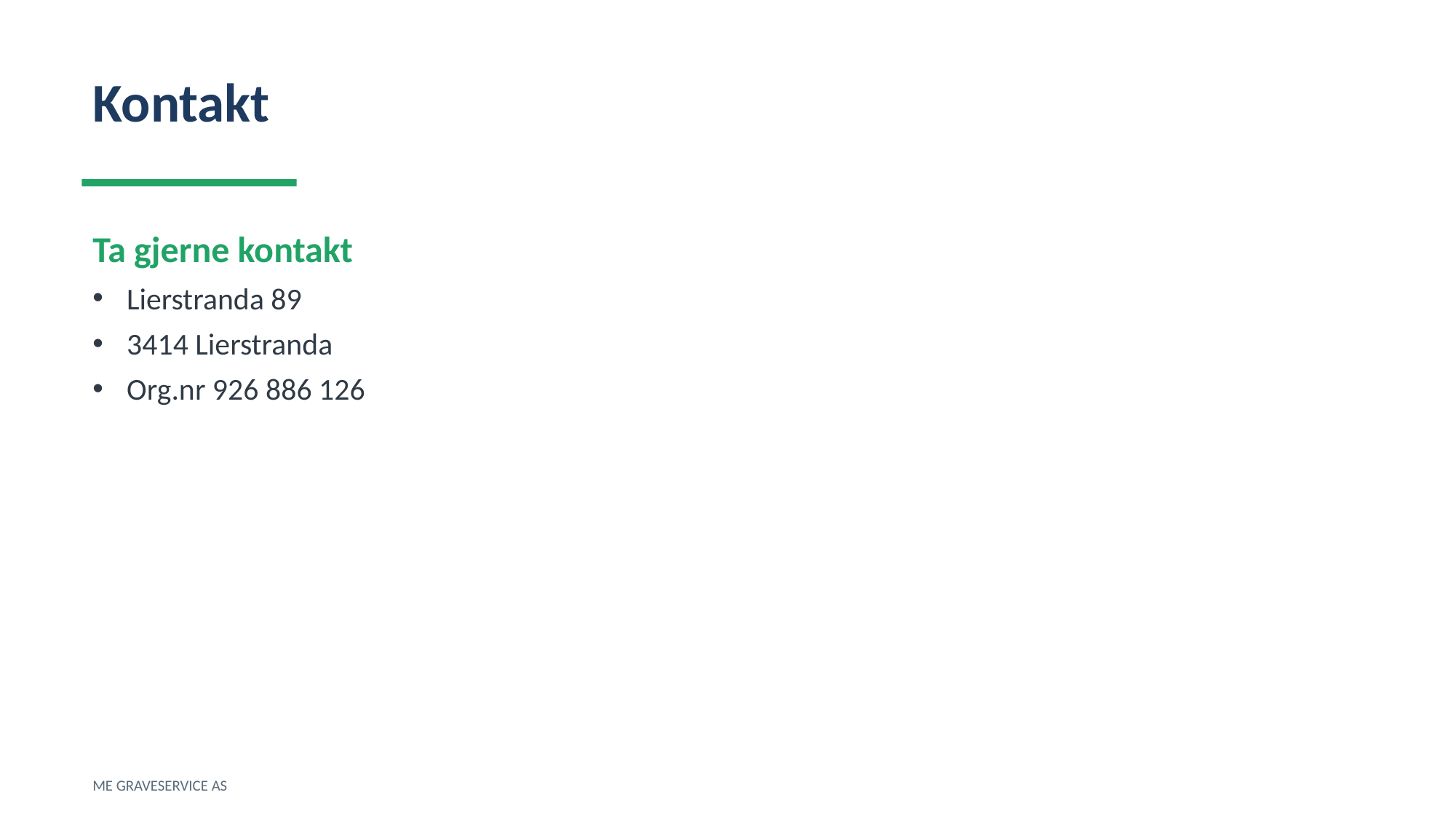

Kontakt

Ta gjerne kontakt
Lierstranda 89
3414 Lierstranda
Org.nr 926 886 126
ME GRAVESERVICE AS